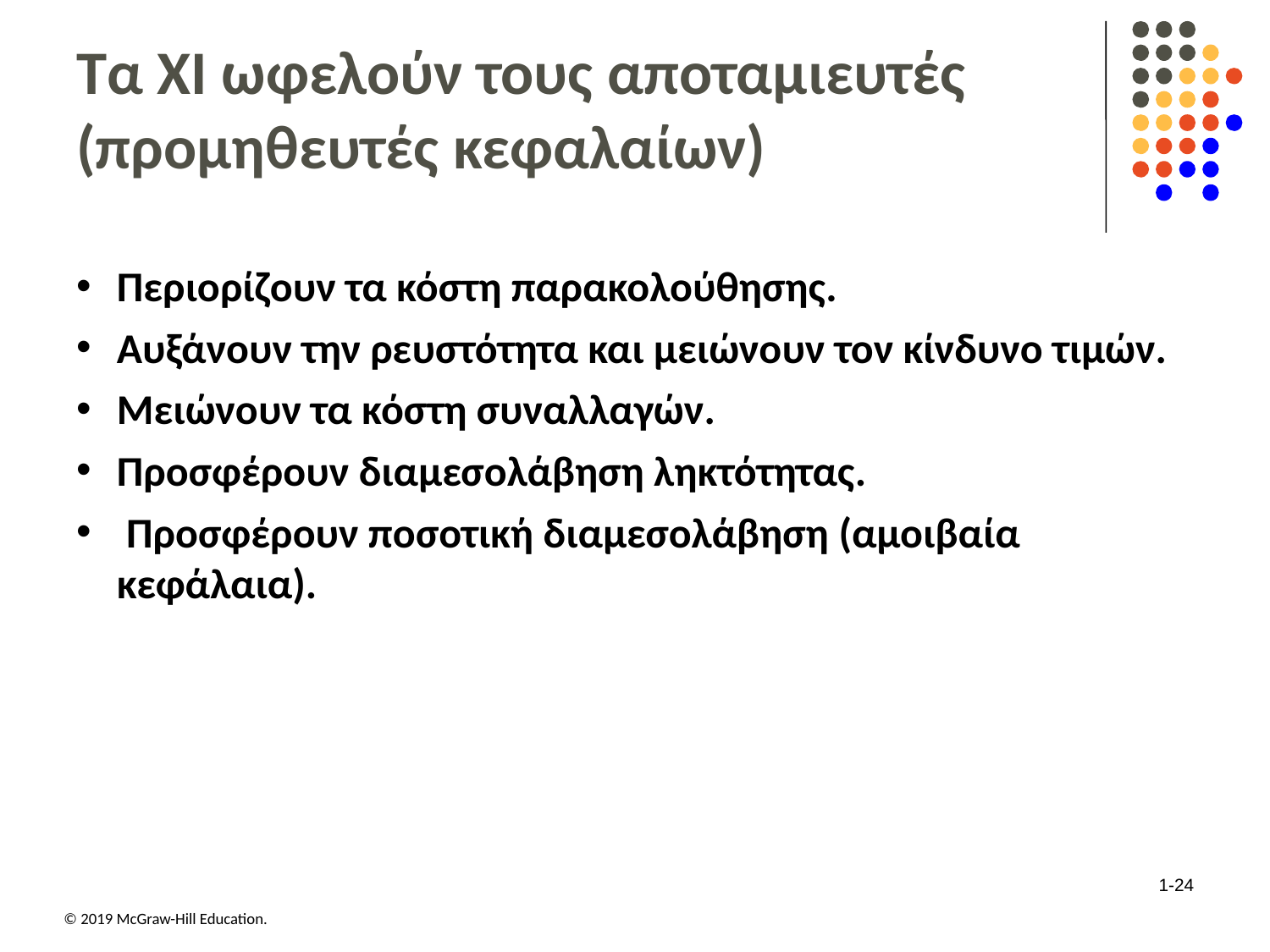

# Τα ΧΙ ωφελούν τους αποταμιευτές (προμηθευτές κεφαλαίων)
Περιορίζουν τα κόστη παρακολούθησης.
Αυξάνουν την ρευστότητα και μειώνουν τον κίνδυνο τιμών.
Μειώνουν τα κόστη συναλλαγών.
Προσφέρουν διαμεσολάβηση ληκτότητας.
 Προσφέρουν ποσοτική διαμεσολάβηση (αμοιβαία κεφάλαια).
1-24